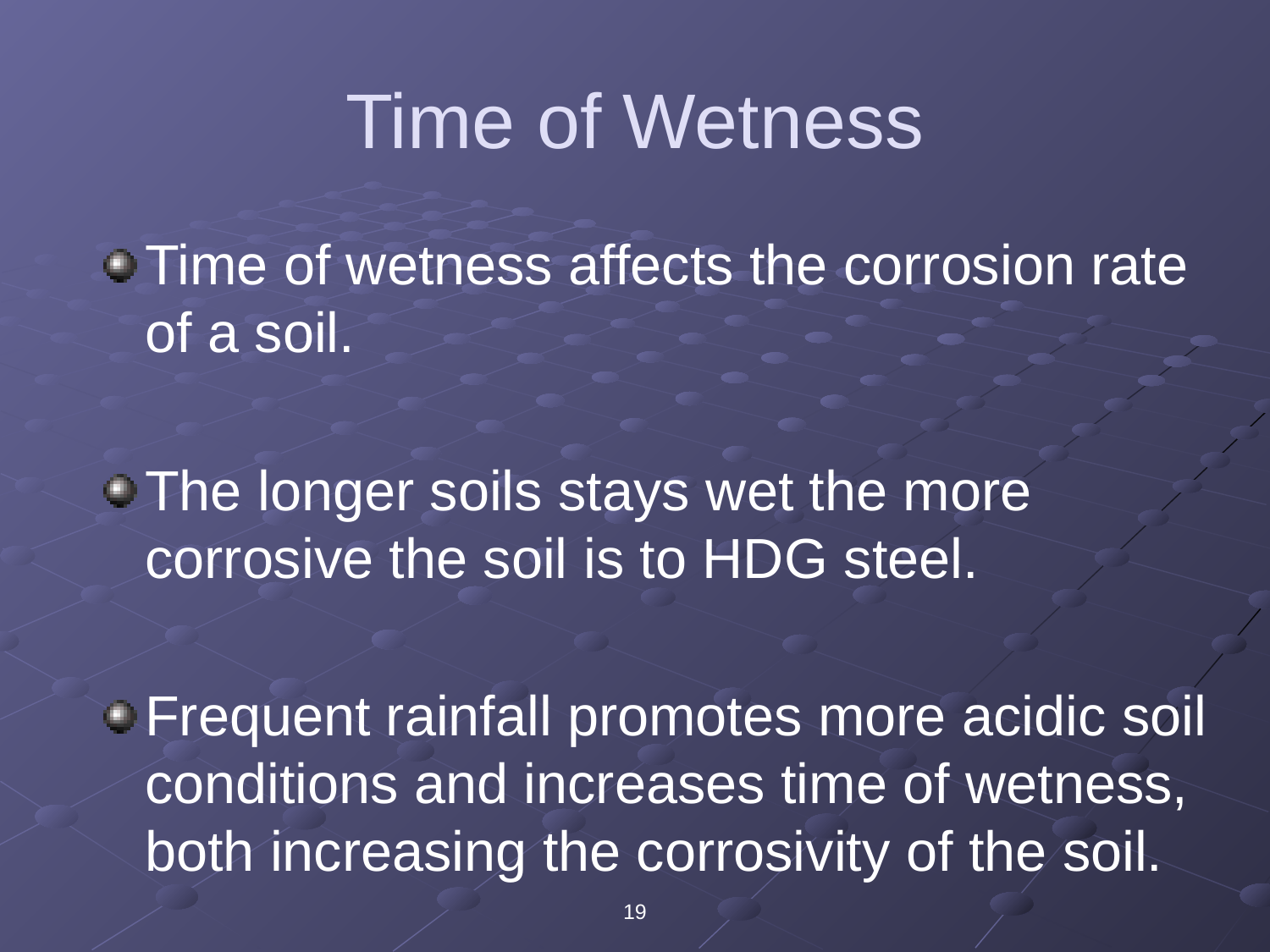

Time of Wetness
Time of wetness affects the corrosion rate of a soil.

The longer soils stays wet the more corrosive the soil is to HDG steel.

Frequent rainfall promotes more acidic soil conditions and increases time of wetness, both increasing the corrosivity of the soil.
19